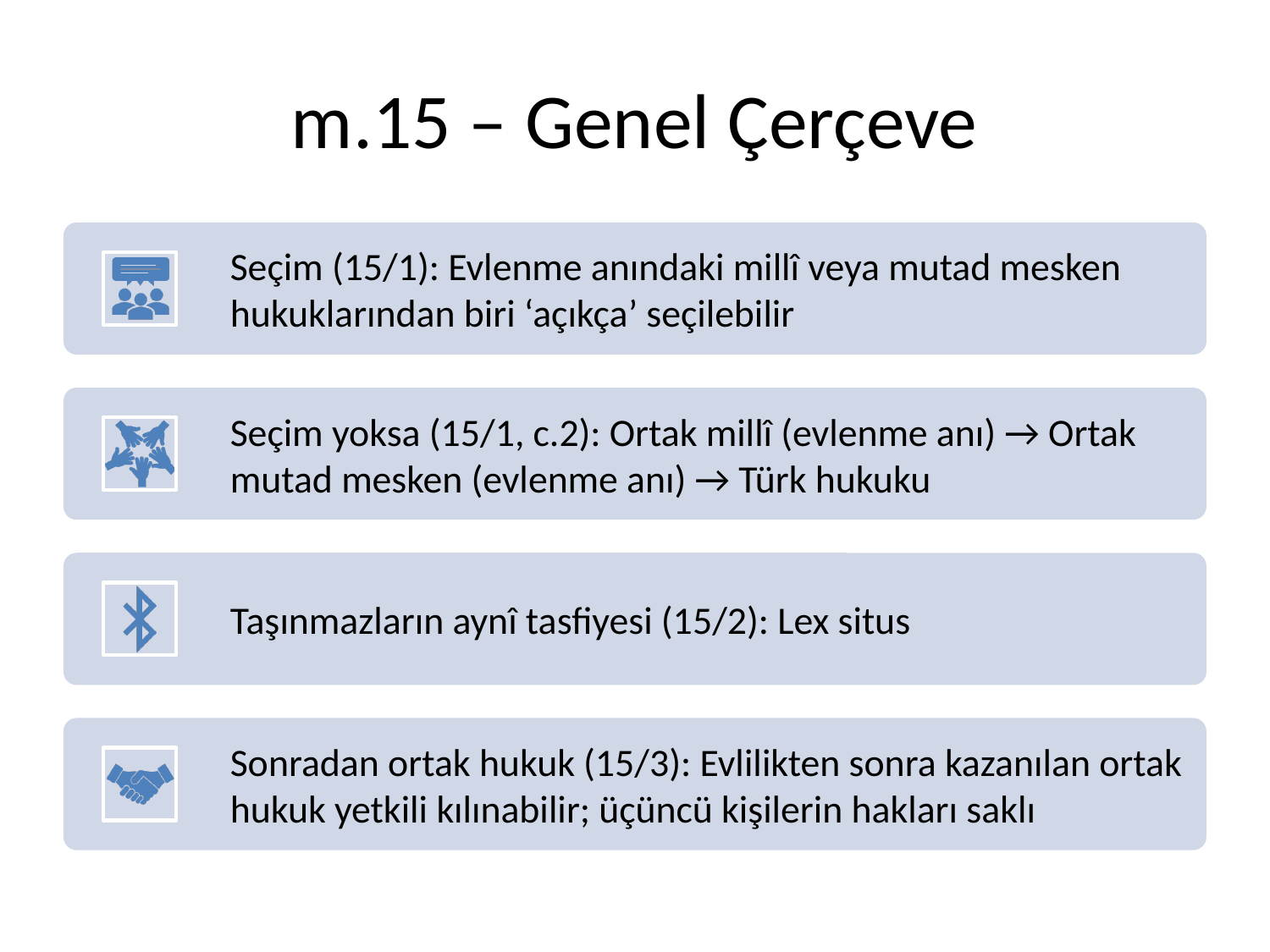

# m.15 – Genel Çerçeve
Seçim (15/1): Evlenme anındaki millî veya mutad mesken hukuklarından biri ‘açıkça’ seçilebilir
Seçim yoksa (15/1, c.2): Ortak millî (evlenme anı) → Ortak mutad mesken (evlenme anı) → Türk hukuku
Taşınmazların aynî tasfiyesi (15/2): Lex situs
Sonradan ortak hukuk (15/3): Evlilikten sonra kazanılan ortak hukuk yetkili kılınabilir; üçüncü kişilerin hakları saklı